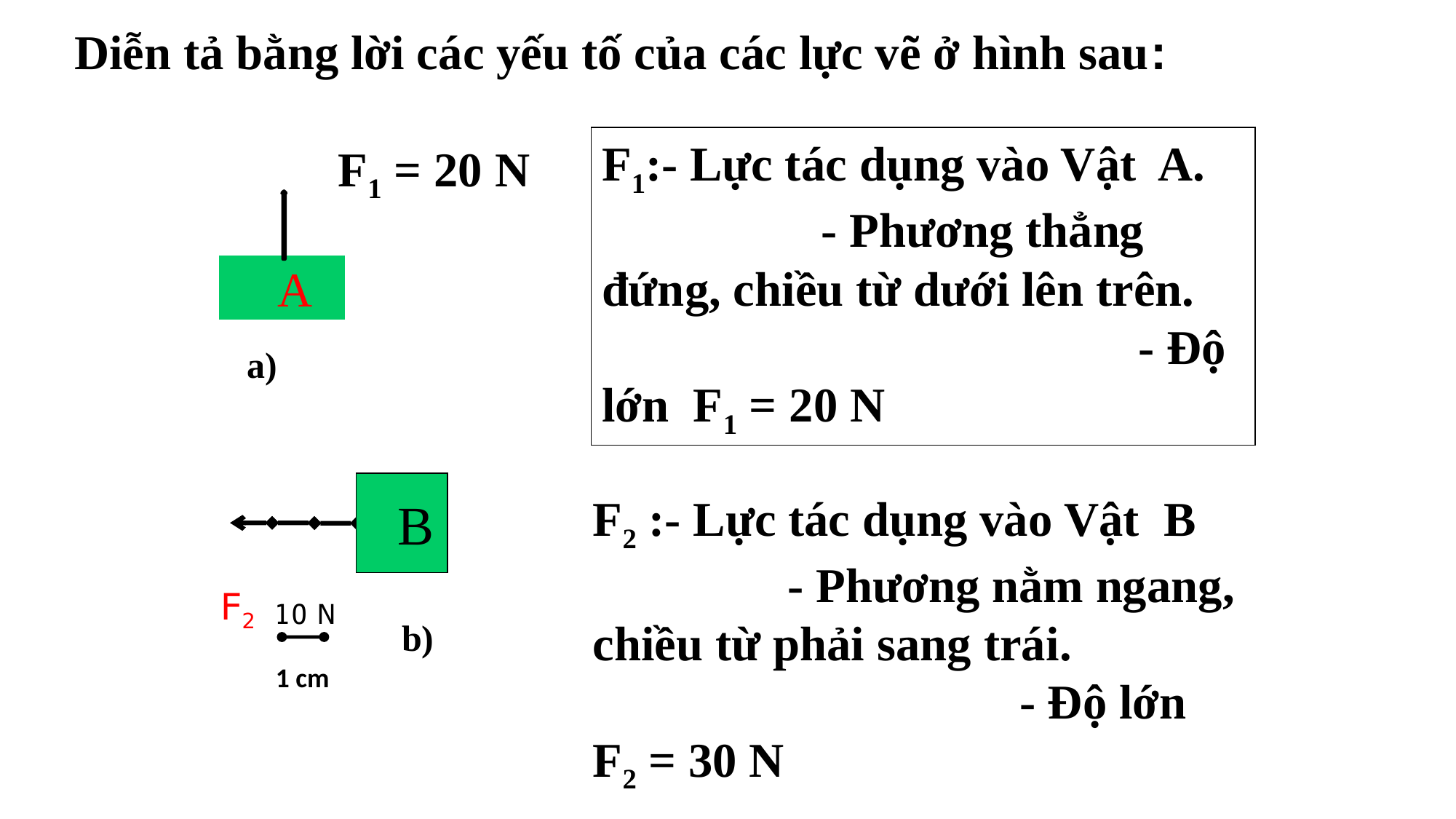

Diễn tả bằng lời các yếu tố của các lực vẽ ở hình sau:
F1:- Lực tác dụng vào Vật  A.                      - Phương thẳng đứng, chiều từ dưới lên trên.                                                 - Độ lớn  F1 = 20 N
F1 = 20 N

    A
a)
    B

F2
F2 :- Lực tác dụng vào Vật  B                    - Phương nằm ngang, chiều từ phải sang trái.                                                  - Độ lớn  F2 = 30 N
10 N
b)

1 cm